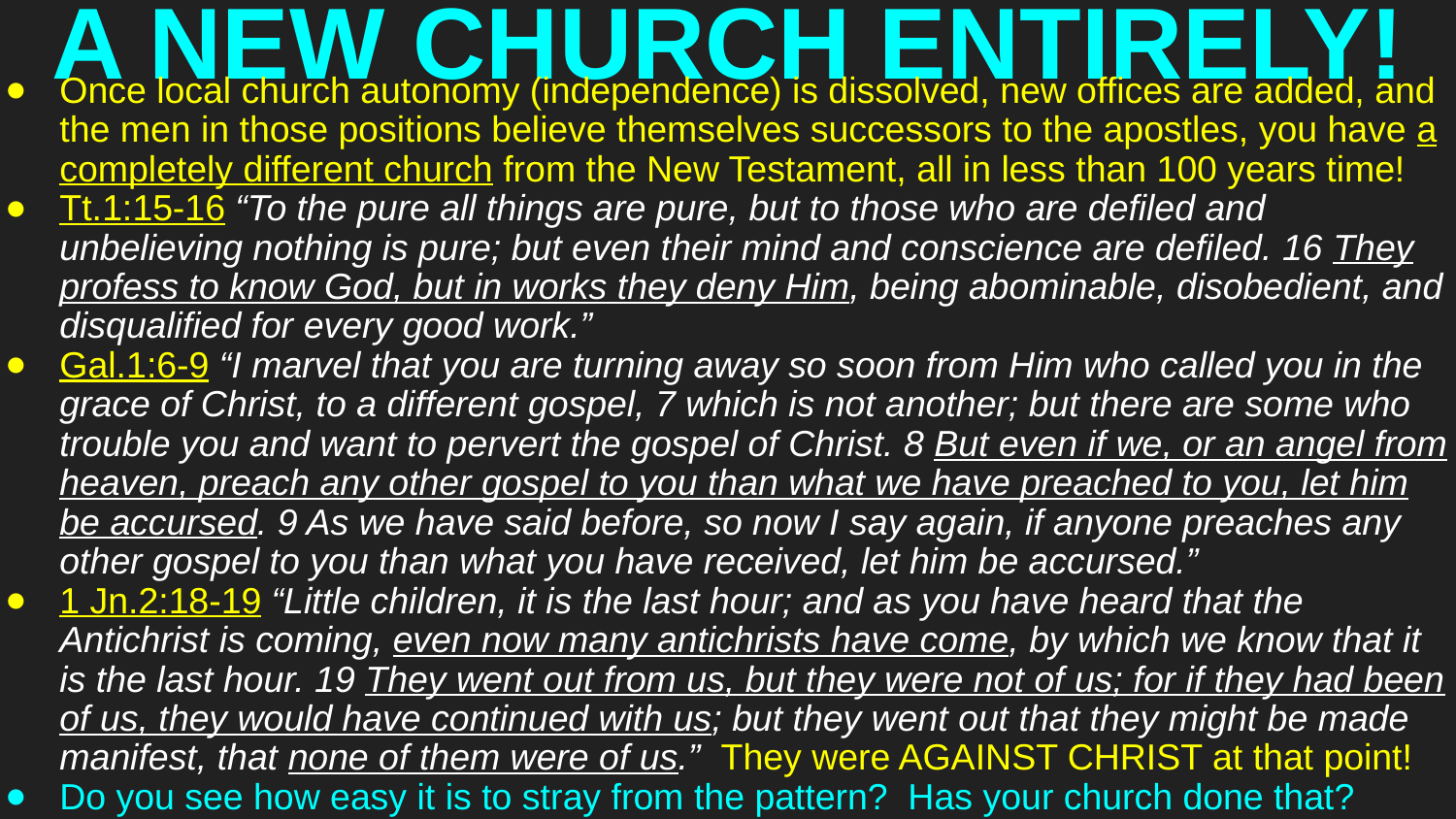

# A NEW CHURCH ENTIRELY!
Once local church autonomy (independence) is dissolved, new offices are added, and the men in those positions believe themselves successors to the apostles, you have a completely different church from the New Testament, all in less than 100 years time!
Tt.1:15-16 “To the pure all things are pure, but to those who are defiled and unbelieving nothing is pure; but even their mind and conscience are defiled. 16 They profess to know God, but in works they deny Him, being abominable, disobedient, and disqualified for every good work.”
Gal.1:6-9 “I marvel that you are turning away so soon from Him who called you in the grace of Christ, to a different gospel, 7 which is not another; but there are some who trouble you and want to pervert the gospel of Christ. 8 But even if we, or an angel from heaven, preach any other gospel to you than what we have preached to you, let him be accursed. 9 As we have said before, so now I say again, if anyone preaches any other gospel to you than what you have received, let him be accursed.”
1 Jn.2:18-19 “Little children, it is the last hour; and as you have heard that the Antichrist is coming, even now many antichrists have come, by which we know that it is the last hour. 19 They went out from us, but they were not of us; for if they had been of us, they would have continued with us; but they went out that they might be made manifest, that none of them were of us.”  They were AGAINST CHRIST at that point!
Do you see how easy it is to stray from the pattern?  Has your church done that?